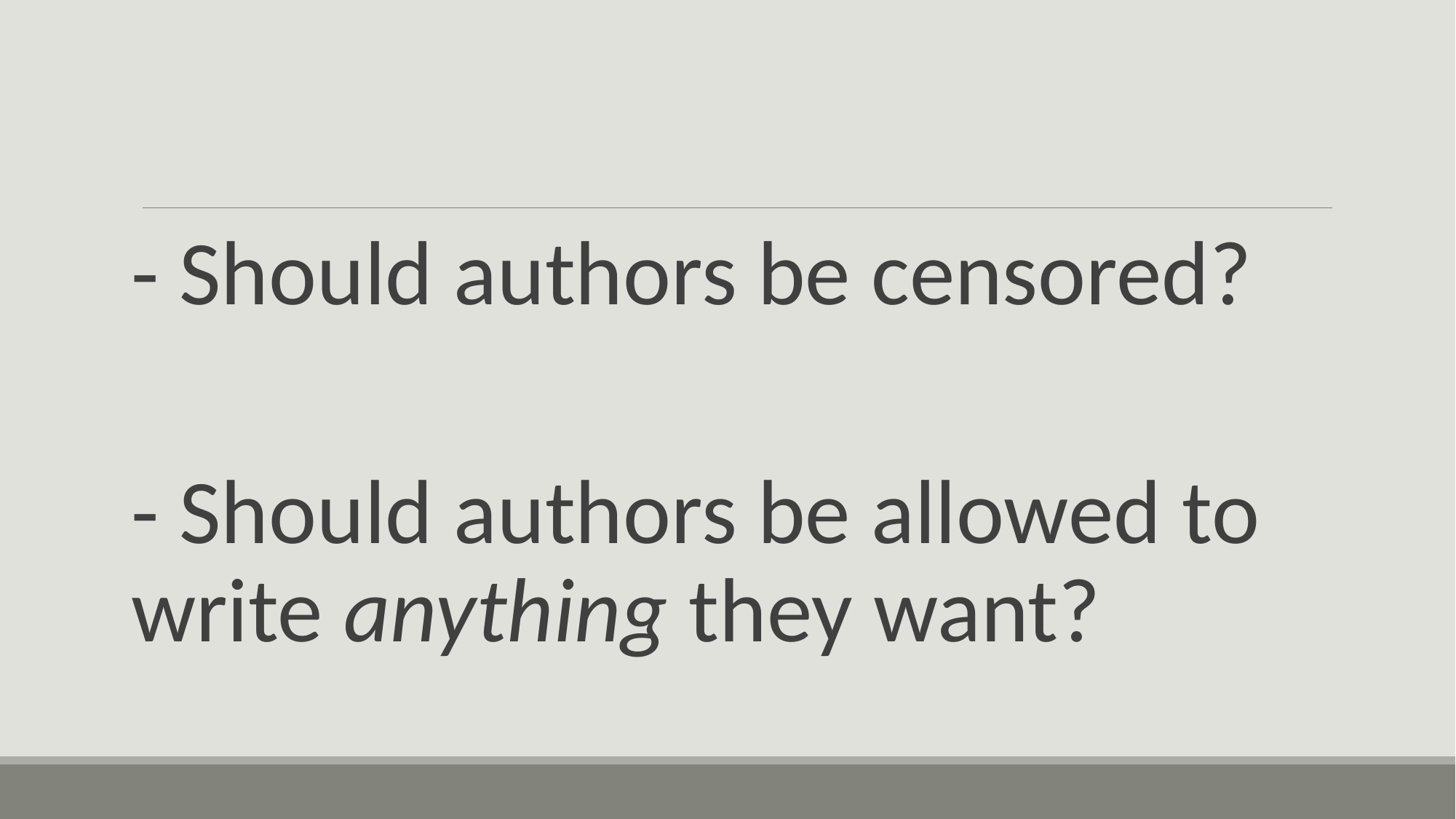

- Should authors be censored?

- Should authors be allowed to write anything they want?